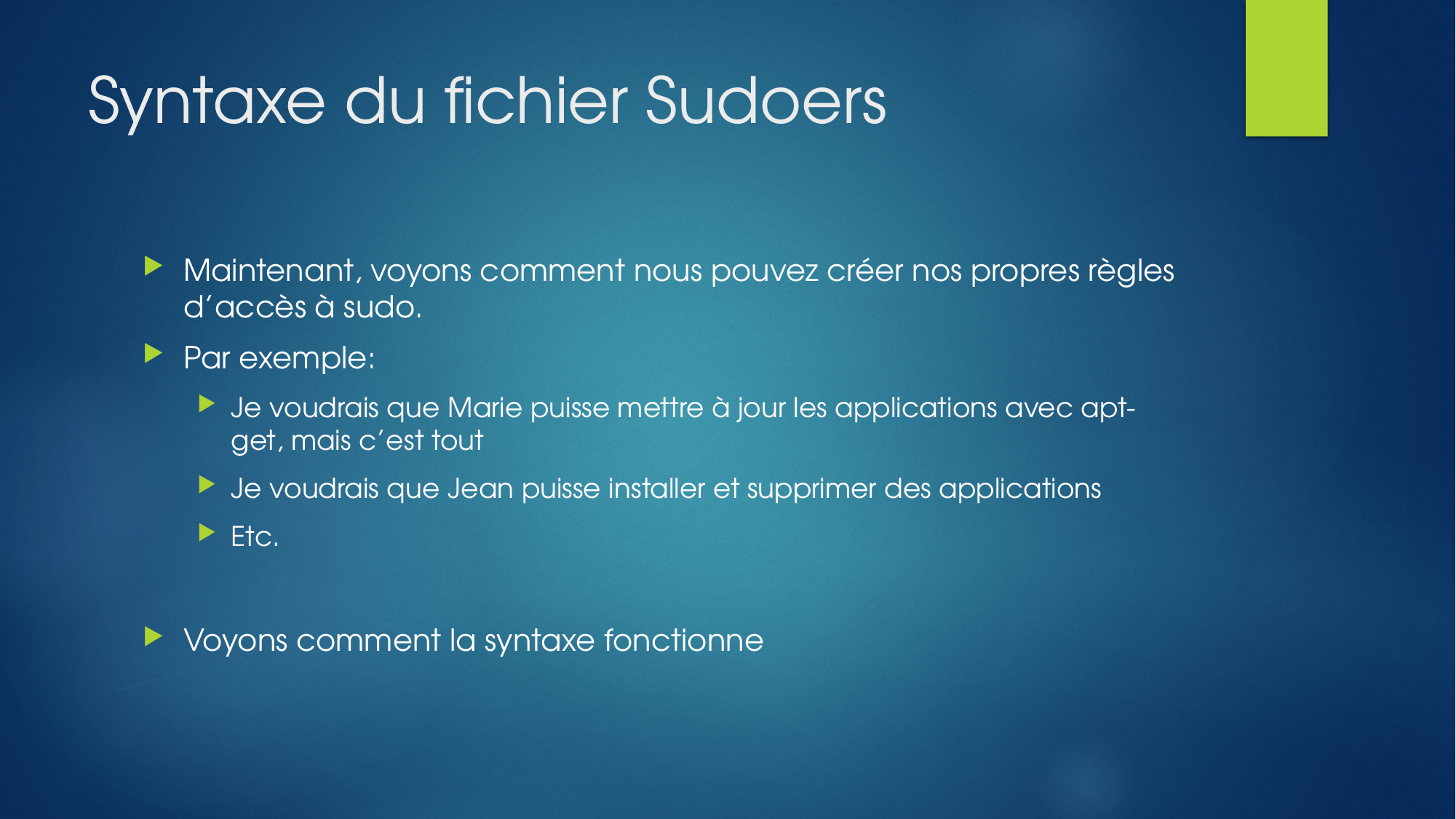

# Syntaxe du fichier Sudoers
Maintenant, voyons comment nous pouvez créer nos propres règles d’accès à sudo.
Par exemple:
Je voudrais que Marie puisse mettre à jour les applications avec apt-get, mais c’est tout
Je voudrais que Jean puisse installer et supprimer des applications
Etc.

Voyons comment la syntaxe fonctionne